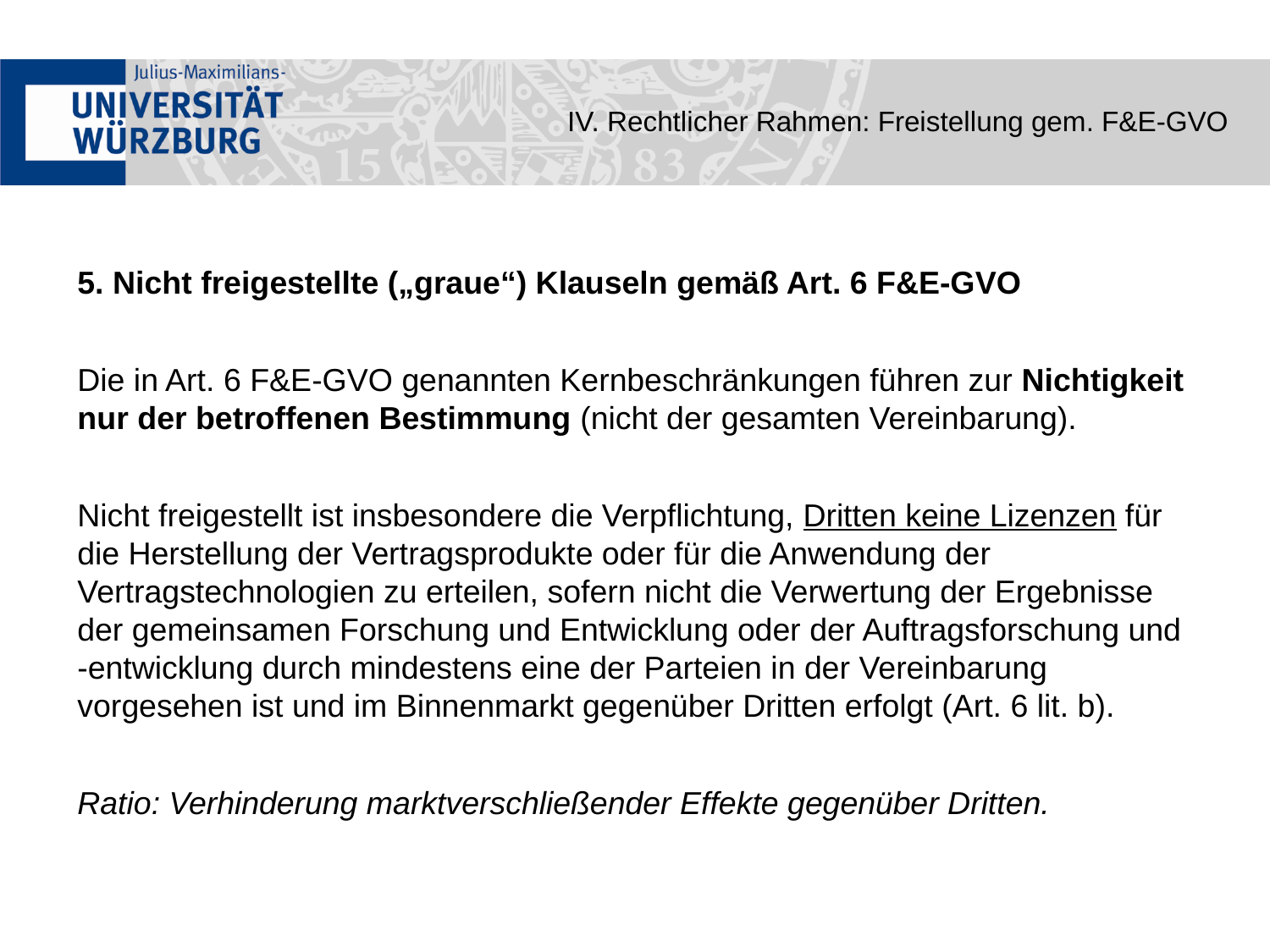

IV. Rechtlicher Rahmen: Freistellung gem. F&E-GVO
5. Nicht freigestellte („graue“) Klauseln gemäß Art. 6 F&E-GVO

Die in Art. 6 F&E-GVO genannten Kernbeschränkungen führen zur Nichtigkeit nur der betroffenen Bestimmung (nicht der gesamten Vereinbarung).

Nicht freigestellt ist insbesondere die Verpflichtung, Dritten keine Lizenzen für die Herstellung der Vertragsprodukte oder für die Anwendung der Vertragstechnologien zu erteilen, sofern nicht die Verwertung der Ergebnisse der gemeinsamen Forschung und Entwicklung oder der Auftragsforschung und -entwicklung durch mindestens eine der Parteien in der Vereinbarung vorgesehen ist und im Binnenmarkt gegenüber Dritten erfolgt (Art. 6 lit. b).

Ratio: Verhinderung marktverschließender Effekte gegenüber Dritten.